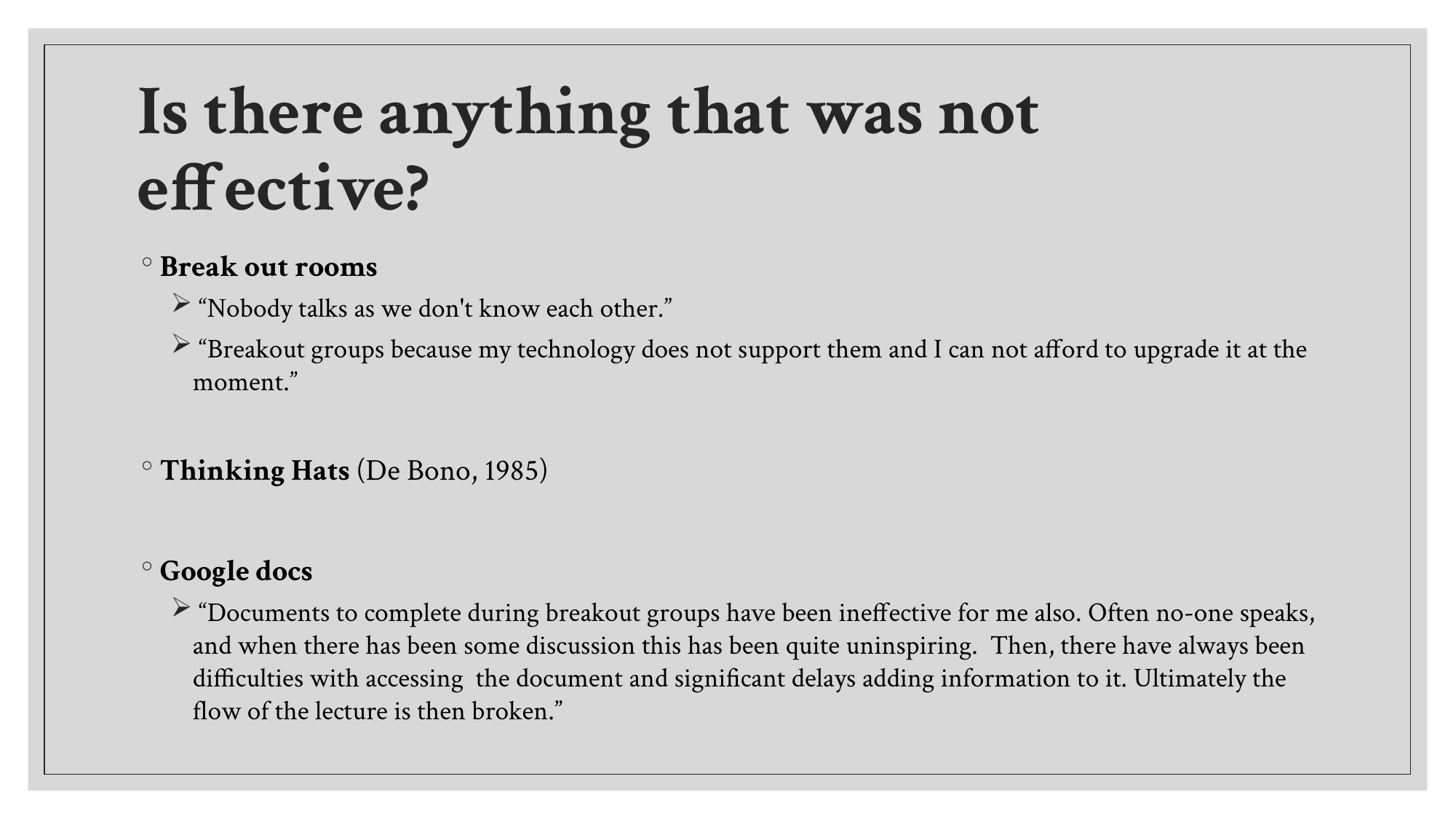

# Is there anything that was not effective?
Break out rooms
 “Nobody talks as we don't know each other.”
 “Breakout groups because my technology does not support them and I can not afford to upgrade it at the moment.”

Thinking Hats (De Bono, 1985)

Google docs
 “Documents to complete during breakout groups have been ineffective for me also. Often no-one speaks, and when there has been some discussion this has been quite uninspiring.  Then, there have always been difficulties with accessing  the document and significant delays adding information to it. Ultimately the flow of the lecture is then broken.”